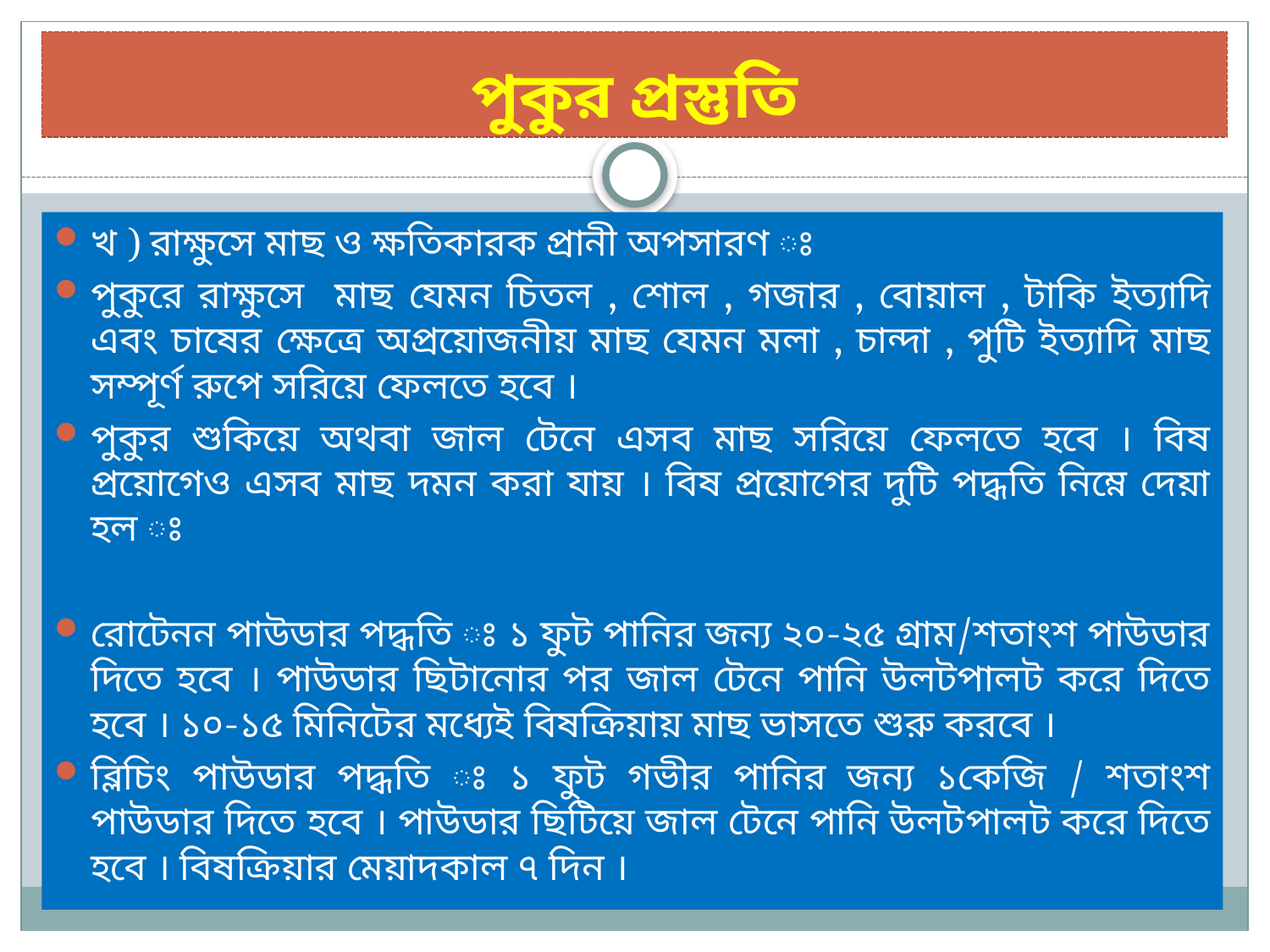

# পুকুর প্রস্তুতি
খ ) রাক্ষুসে মাছ ও ক্ষতিকারক প্রানী অপসারণ ঃ
পুকুরে রাক্ষুসে  মাছ যেমন চিতল , শোল , গজার , বোয়াল , টাকি ইত্যাদি এবং চাষের ক্ষেত্রে অপ্রয়োজনীয় মাছ যেমন মলা , চান্দা , পুটি ইত্যাদি মাছ সম্পূর্ণ রুপে সরিয়ে ফেলতে হবে ।
পুকুর শুকিয়ে অথবা জাল টেনে এসব মাছ সরিয়ে ফেলতে হবে । বিষ প্রয়োগেও এসব মাছ দমন করা যায় । বিষ প্রয়োগের দুটি পদ্ধতি নিম্নে দেয়া হল ঃ

রোটেনন পাউডার পদ্ধতি ঃ ১ ফুট পানির জন্য ২০-২৫ গ্রাম/শতাংশ পাউডার দিতে হবে । পাউডার ছিটানোর পর জাল টেনে পানি উলটপালট করে দিতে হবে । ১০-১৫ মিনিটের মধ্যেই বিষক্রিয়ায় মাছ ভাসতে শুরু করবে ।
ব্লিচিং পাউডার পদ্ধতি ঃ ১ ফুট গভীর পানির জন্য ১কেজি / শতাংশ পাউডার দিতে হবে । পাউডার ছিটিয়ে জাল টেনে পানি উলটপালট করে দিতে হবে । বিষক্রিয়ার মেয়াদকাল ৭ দিন ।